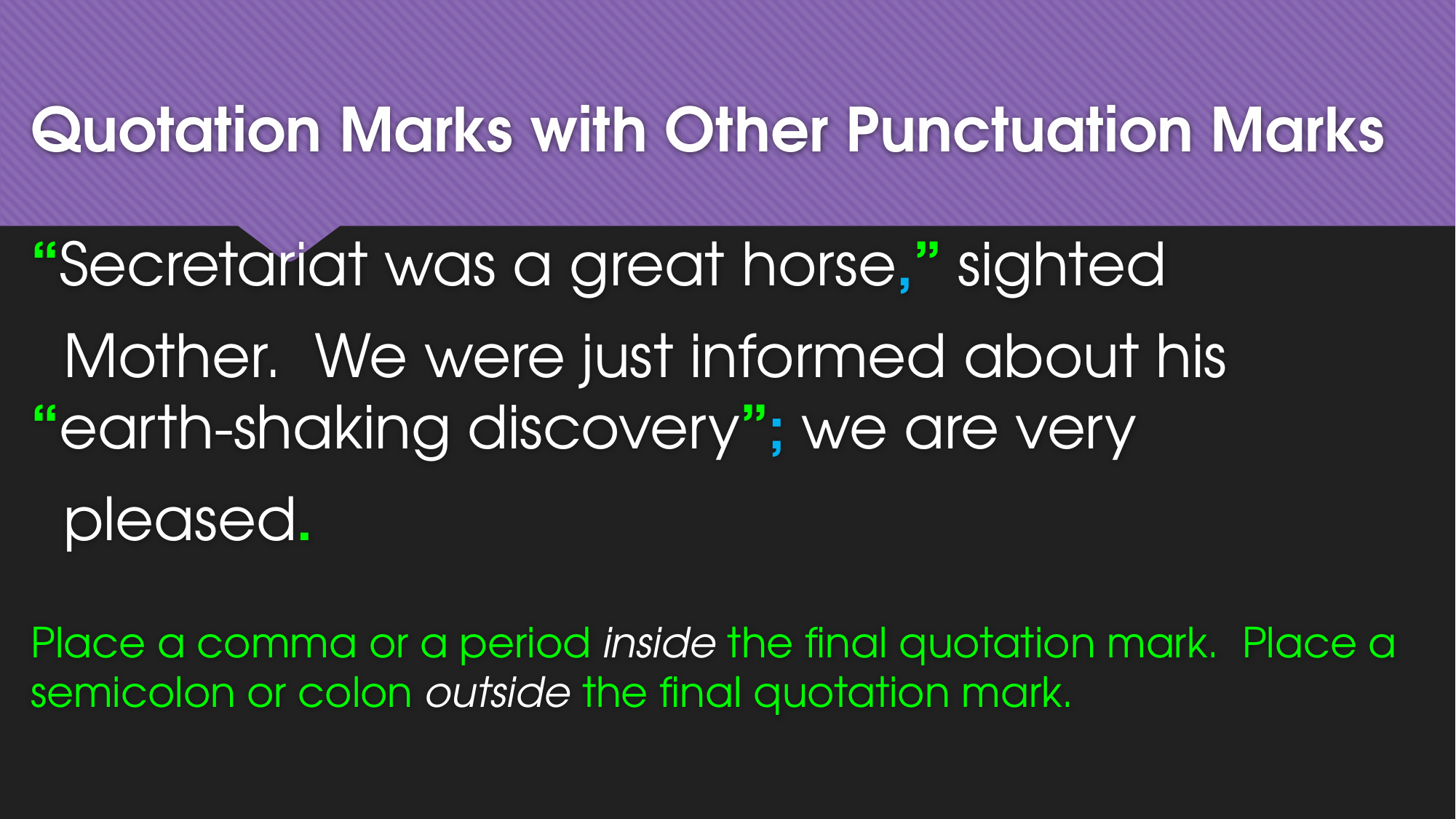

# Quotation Marks with Other Punctuation Marks
“Secretariat was a great horse,” sighted
  Mother.  We were just informed about his “earth-shaking discovery”; we are very
  pleased.

Place a comma or a period inside the final quotation mark.  Place a semicolon or colon outside the final quotation mark.